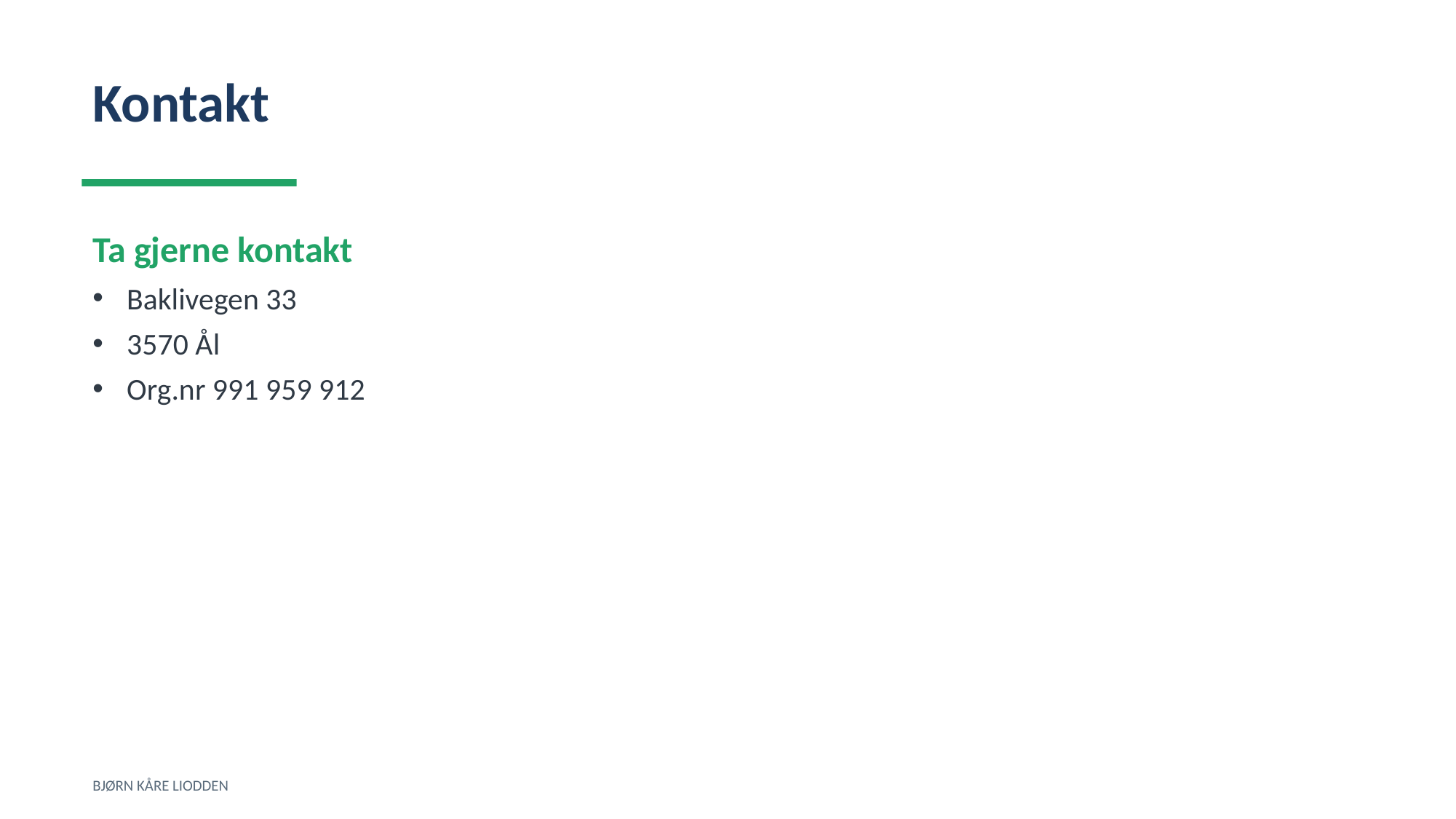

Kontakt

Ta gjerne kontakt
Baklivegen 33
3570 Ål
Org.nr 991 959 912
BJØRN KÅRE LIODDEN